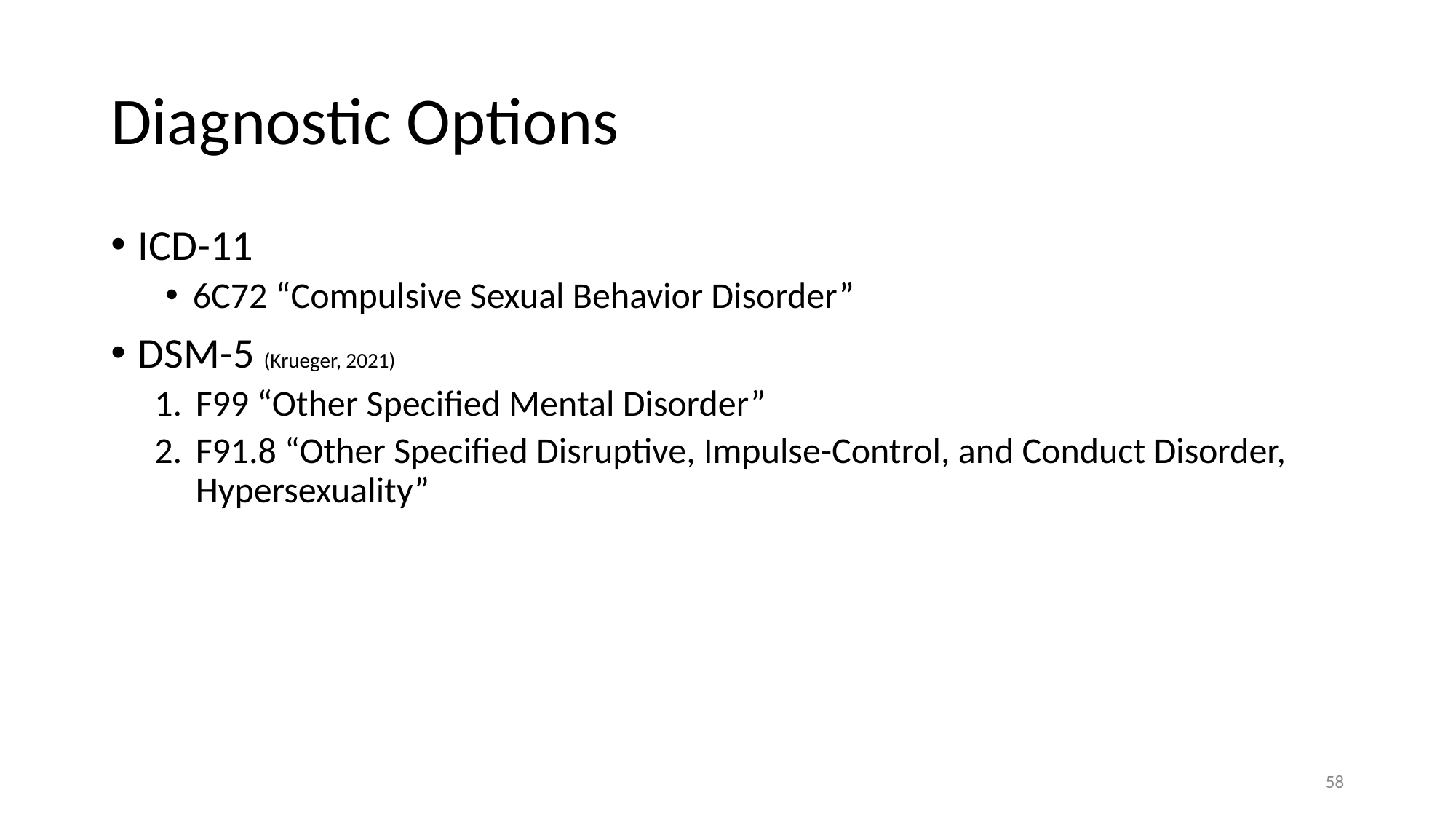

# Diagnostic Options
ICD-11
6C72 “Compulsive Sexual Behavior Disorder”
DSM-5 (Krueger, 2021)
F99 “Other Specified Mental Disorder”
F91.8 “Other Specified Disruptive, Impulse-Control, and Conduct Disorder, Hypersexuality”

58